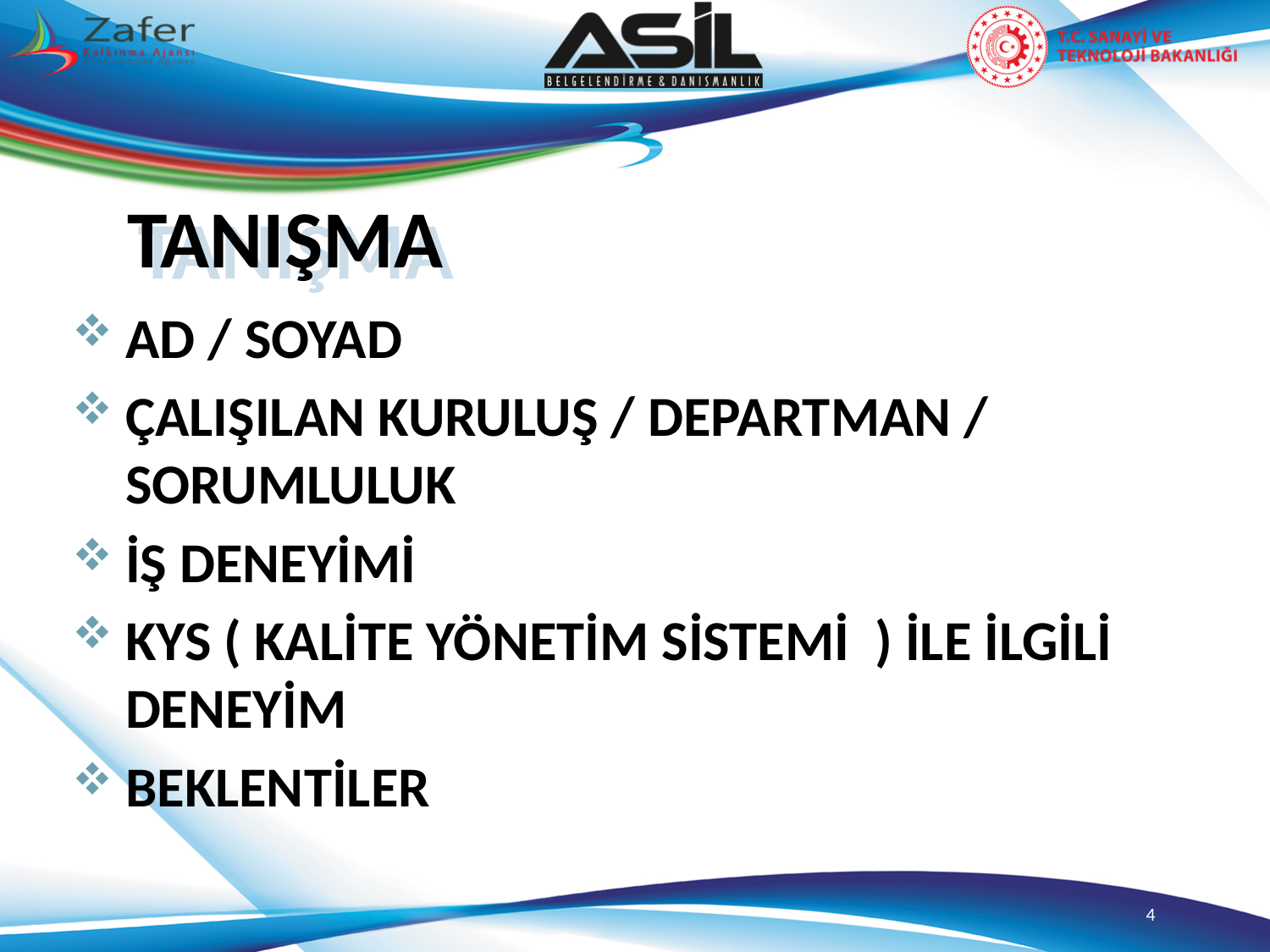

TANIŞMA
AD / SOYAD
ÇALIŞILAN KURULUŞ / DEPARTMAN / SORUMLULUK
İŞ DENEYİMİ
KYS ( KALİTE YÖNETİM SİSTEMİ  ) İLE İLGİLİ DENEYİM
BEKLENTİLER
4